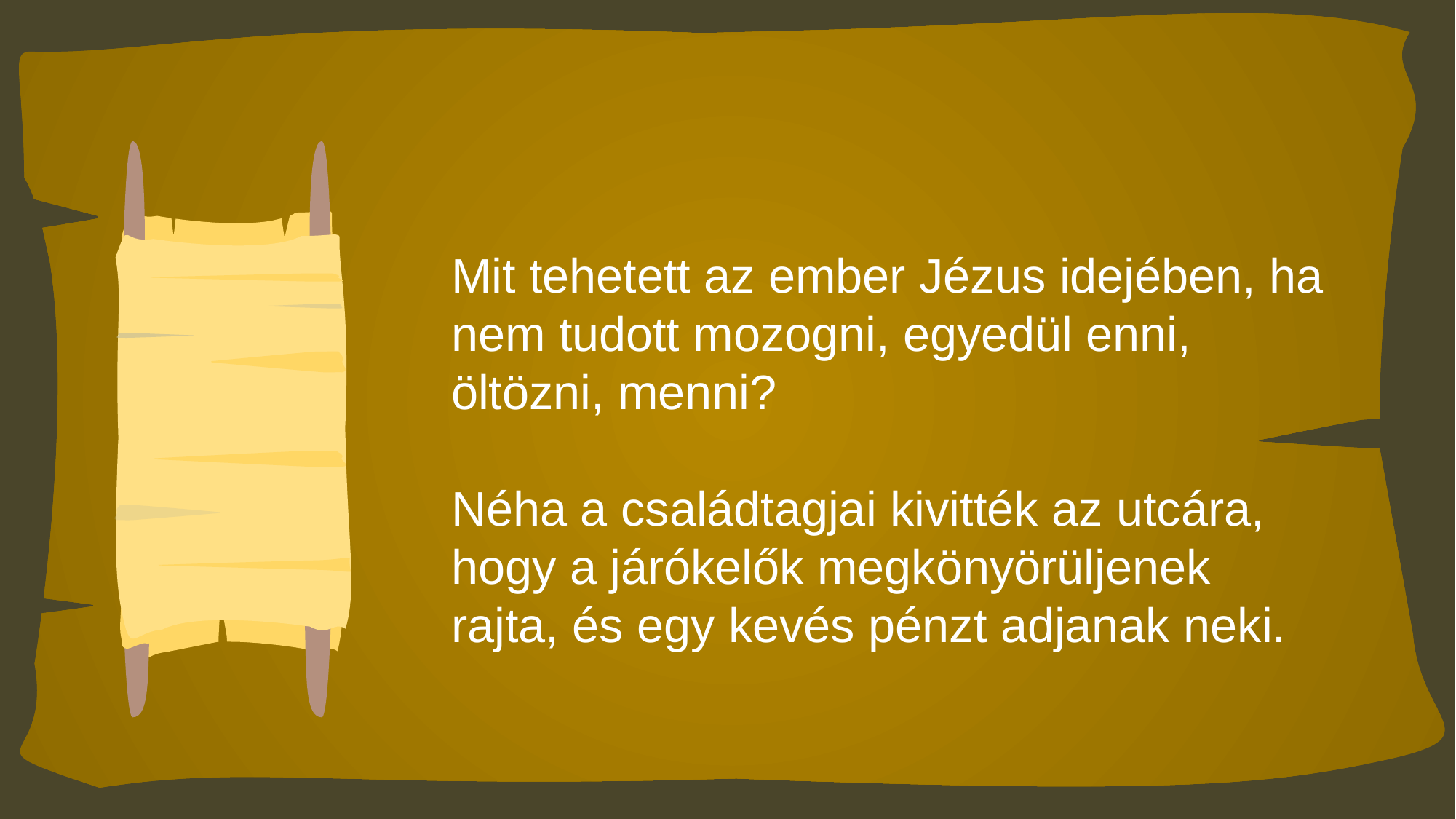

Mit tehetett az ember Jézus idejében, ha nem tudott mozogni, egyedül enni, öltözni, menni?

Néha a családtagjai kivitték az utcára, hogy a járókelők megkönyörüljenek rajta, és egy kevés pénzt adjanak neki.